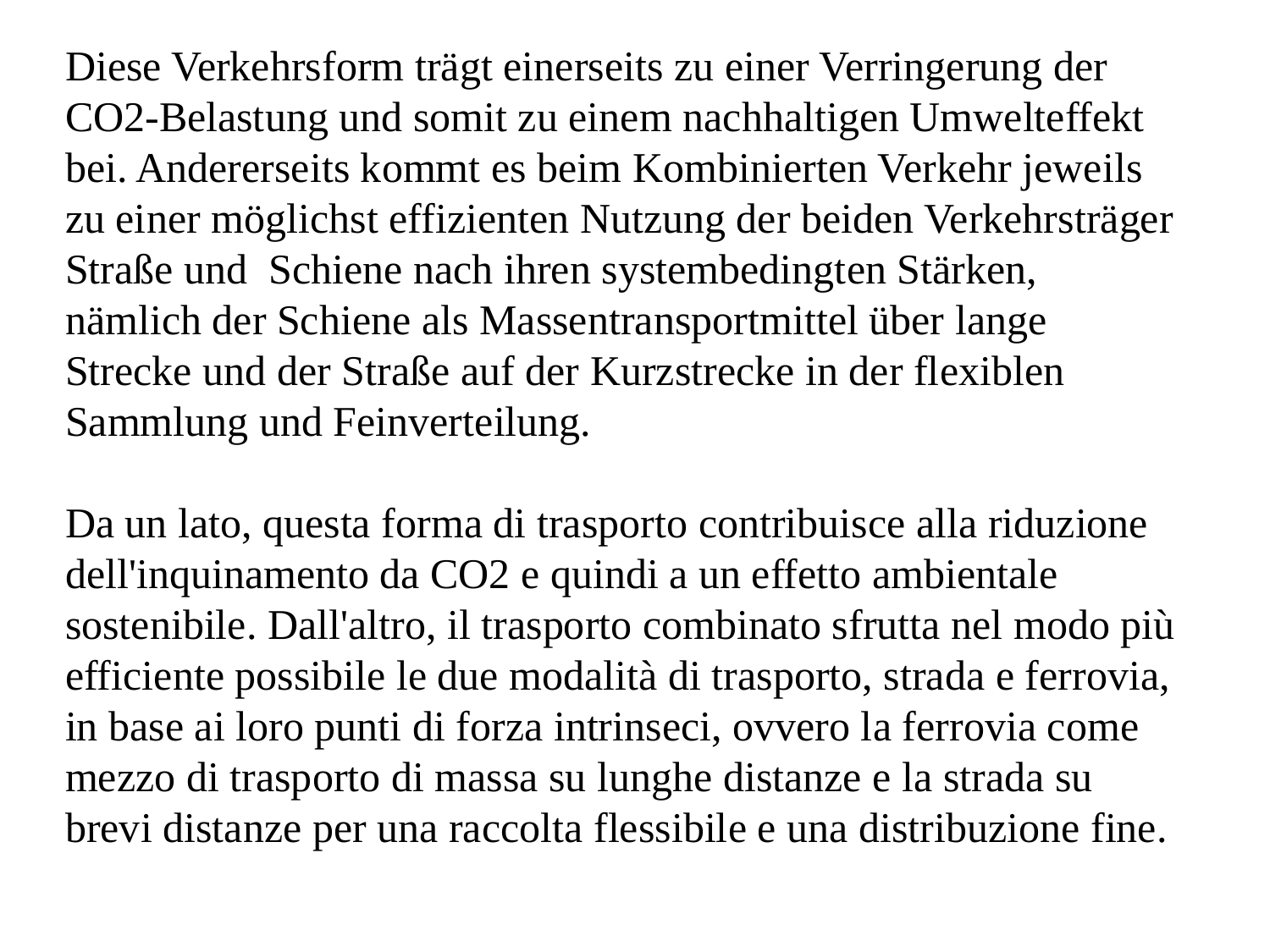

Diese Verkehrsform trägt einerseits zu einer Verringerung der CO2-Belastung und somit zu einem nachhaltigen Umwelteffekt bei. Andererseits kommt es beim Kombinierten Verkehr jeweils zu einer möglichst effizienten Nutzung der beiden Verkehrsträger Straße und  Schiene nach ihren systembedingten Stärken, nämlich der Schiene als Massentransportmittel über lange Strecke und der Straße auf der Kurzstrecke in der flexiblen Sammlung und Feinverteilung.

Da un lato, questa forma di trasporto contribuisce alla riduzione dell'inquinamento da CO2 e quindi a un effetto ambientale sostenibile. Dall'altro, il trasporto combinato sfrutta nel modo più efficiente possibile le due modalità di trasporto, strada e ferrovia, in base ai loro punti di forza intrinseci, ovvero la ferrovia come mezzo di trasporto di massa su lunghe distanze e la strada su brevi distanze per una raccolta flessibile e una distribuzione fine.